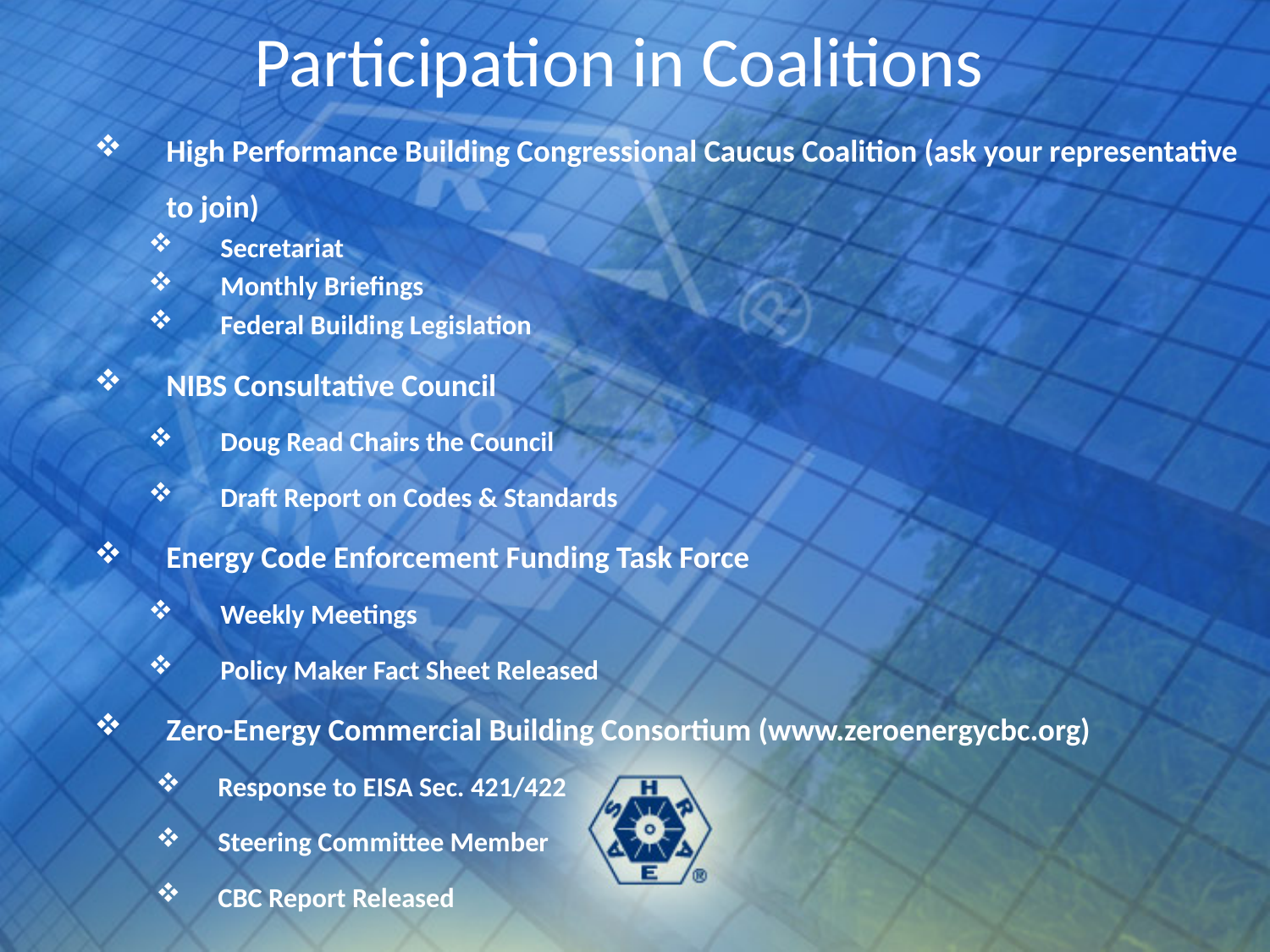

# Participation in Coalitions
High Performance Building Congressional Caucus Coalition (ask your representative to join)
Secretariat
Monthly Briefings
Federal Building Legislation
NIBS Consultative Council
Doug Read Chairs the Council
Draft Report on Codes & Standards
Energy Code Enforcement Funding Task Force
Weekly Meetings
Policy Maker Fact Sheet Released
Zero-Energy Commercial Building Consortium (www.zeroenergycbc.org)
Response to EISA Sec. 421/422
Steering Committee Member
CBC Report Released